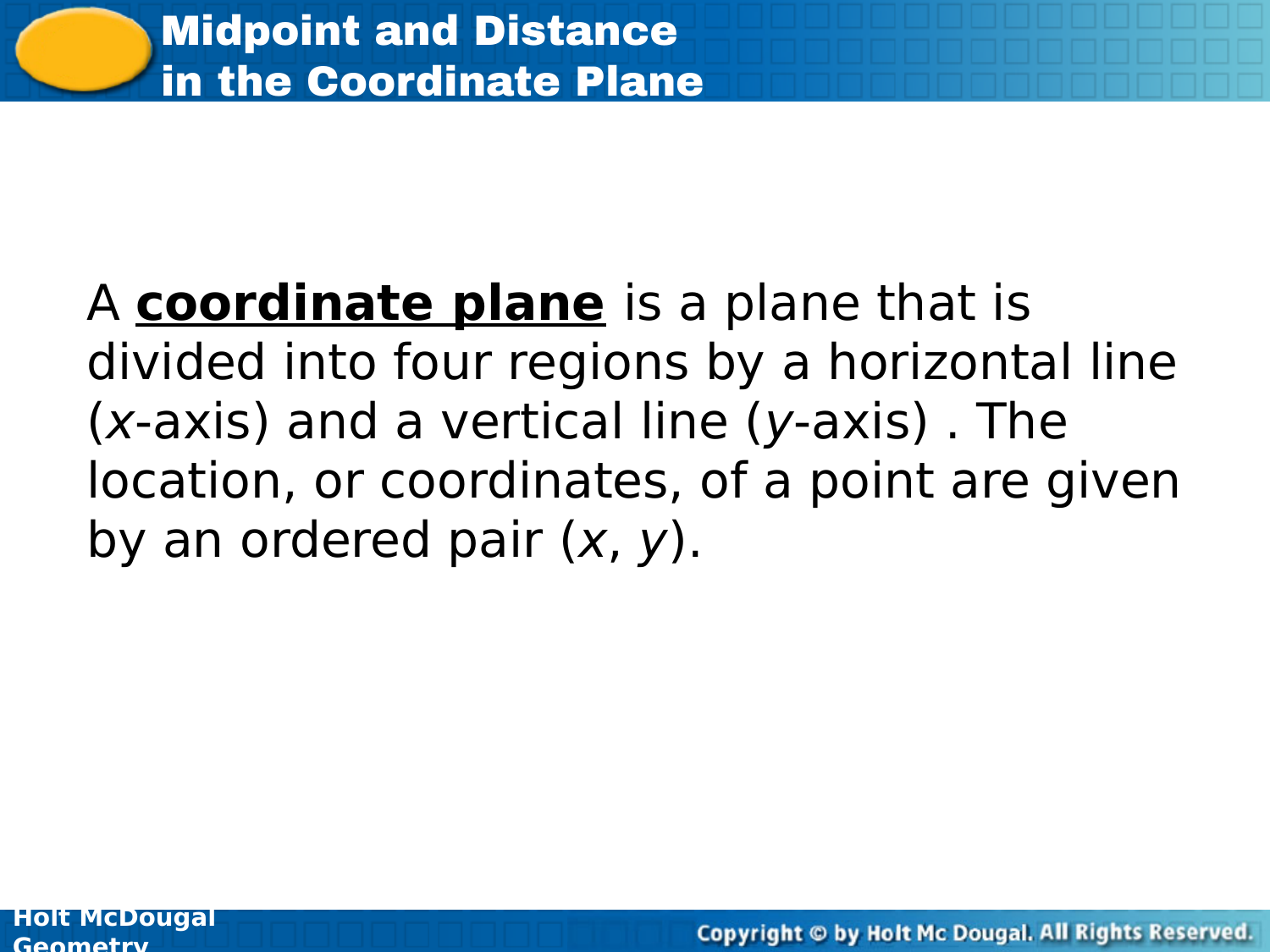

A coordinate plane is a plane that is divided into four regions by a horizontal line (x-axis) and a vertical line (y-axis) . The location, or coordinates, of a point are given by an ordered pair (x, y).